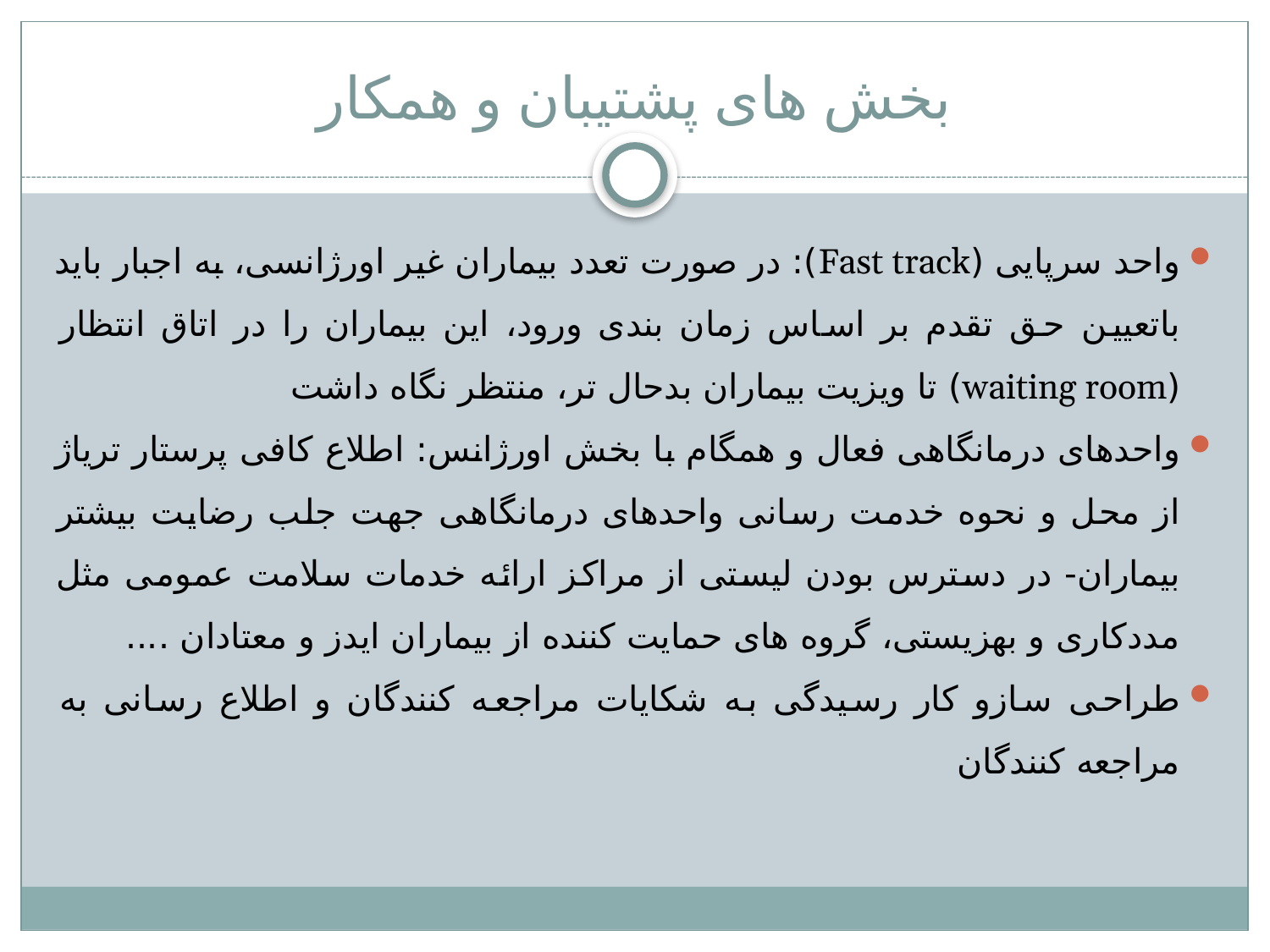

# بخش های پشتیبان و همکار
واحد سرپایی (Fast track): در صورت تعدد بیماران غیر اورژانسی، به اجبار باید باتعیین حق تقدم بر اساس زمان بندی ورود، این بیماران را در اتاق انتظار (waiting room) تا ویزیت بیماران بدحال تر، منتظر نگاه داشت
واحدهای درمانگاهی فعال و همگام با بخش اورژانس: اطلاع کافی پرستار تریاژ از محل و نحوه خدمت رسانی واحدهای درمانگاهی جهت جلب رضایت بیشتر بیماران- در دسترس بودن لیستی از مراکز ارائه خدمات سلامت عمومی مثل مددکاری و بهزیستی، گروه های حمایت کننده از بیماران ایدز و معتادان ....
طراحی سازو کار رسیدگی به شکایات مراجعه کنندگان و اطلاع رسانی به مراجعه کنندگان